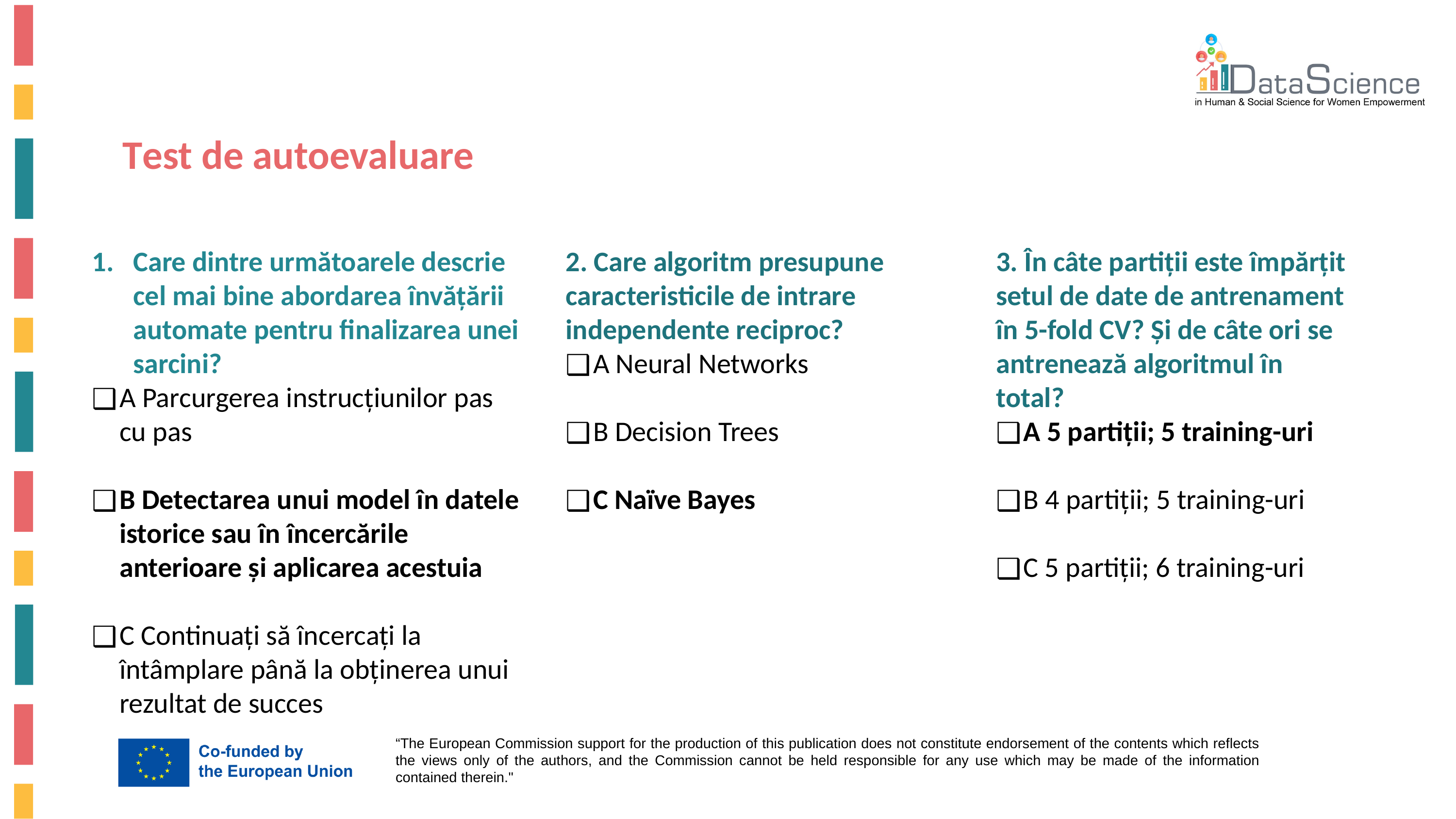

Test de autoevaluare
Care dintre următoarele descrie cel mai bine abordarea învățării automate pentru finalizarea unei sarcini?
A Parcurgerea instrucțiunilor pas cu pas

B Detectarea unui model în datele istorice sau în încercările anterioare și aplicarea acestuia

C Continuați să încercați la întâmplare până la obținerea unui rezultat de succes
2. Care algoritm presupune caracteristicile de intrare independente reciproc?
A Neural Networks

B Decision Trees

C Naïve Bayes
3. În câte partiții este împărțit setul de date de antrenament în 5-fold CV? Și de câte ori se antrenează algoritmul în total?
A 5 partiții; 5 training-uri

B 4 partiții; 5 training-uri

C 5 partiții; 6 training-uri